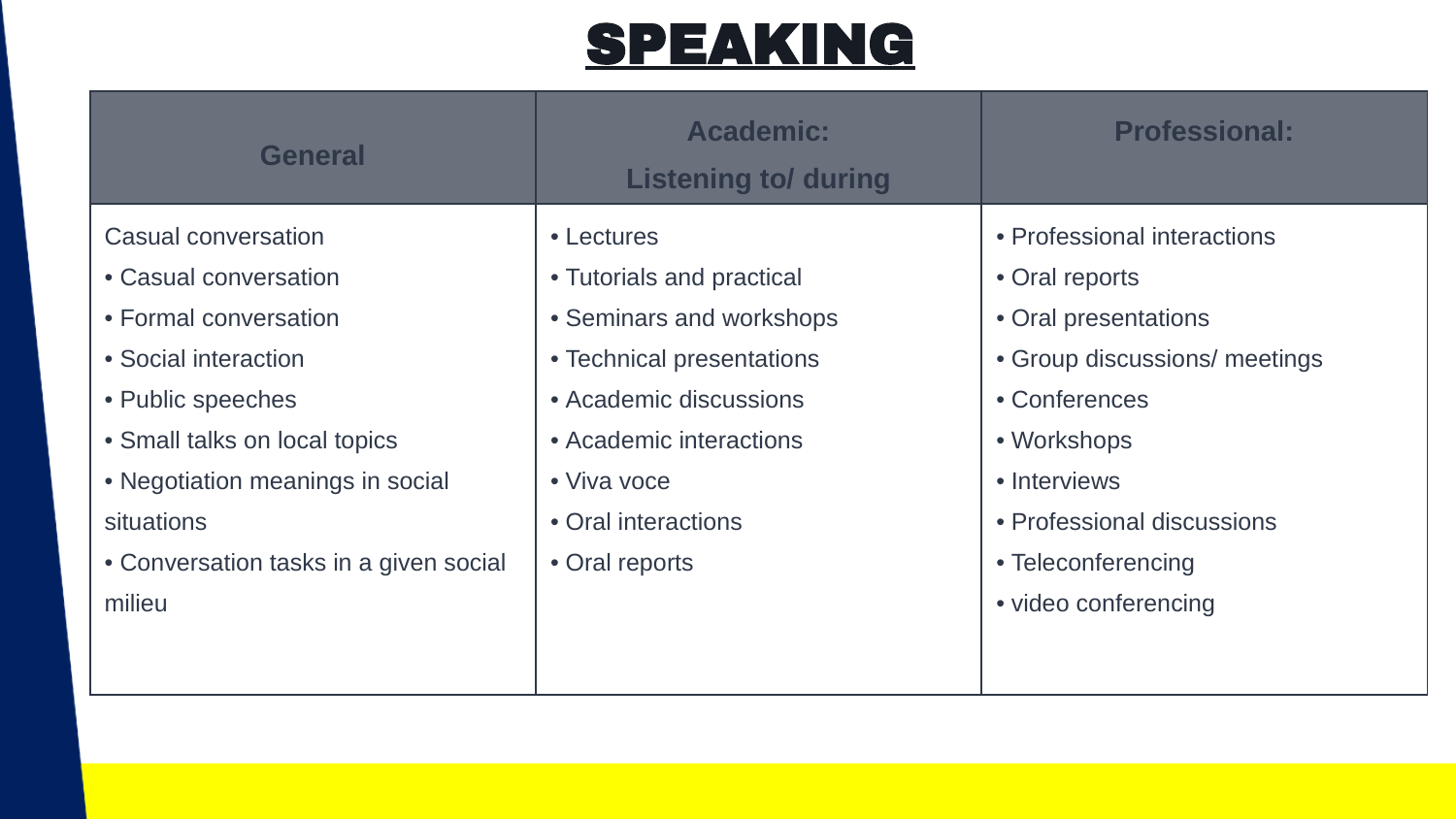

SPEAKING

| General | Academic: Listening to/ during | Professional: |
| --- | --- | --- |
| Casual conversation • Casual conversation • Formal conversation • Social interaction • Public speeches • Small talks on local topics • Negotiation meanings in social situations • Conversation tasks in a given social milieu | • Lectures • Tutorials and practical • Seminars and workshops • Technical presentations • Academic discussions • Academic interactions • Viva voce • Oral interactions • Oral reports | • Professional interactions • Oral reports • Oral presentations • Group discussions/ meetings • Conferences • Workshops • Interviews • Professional discussions • Teleconferencing • video conferencing |